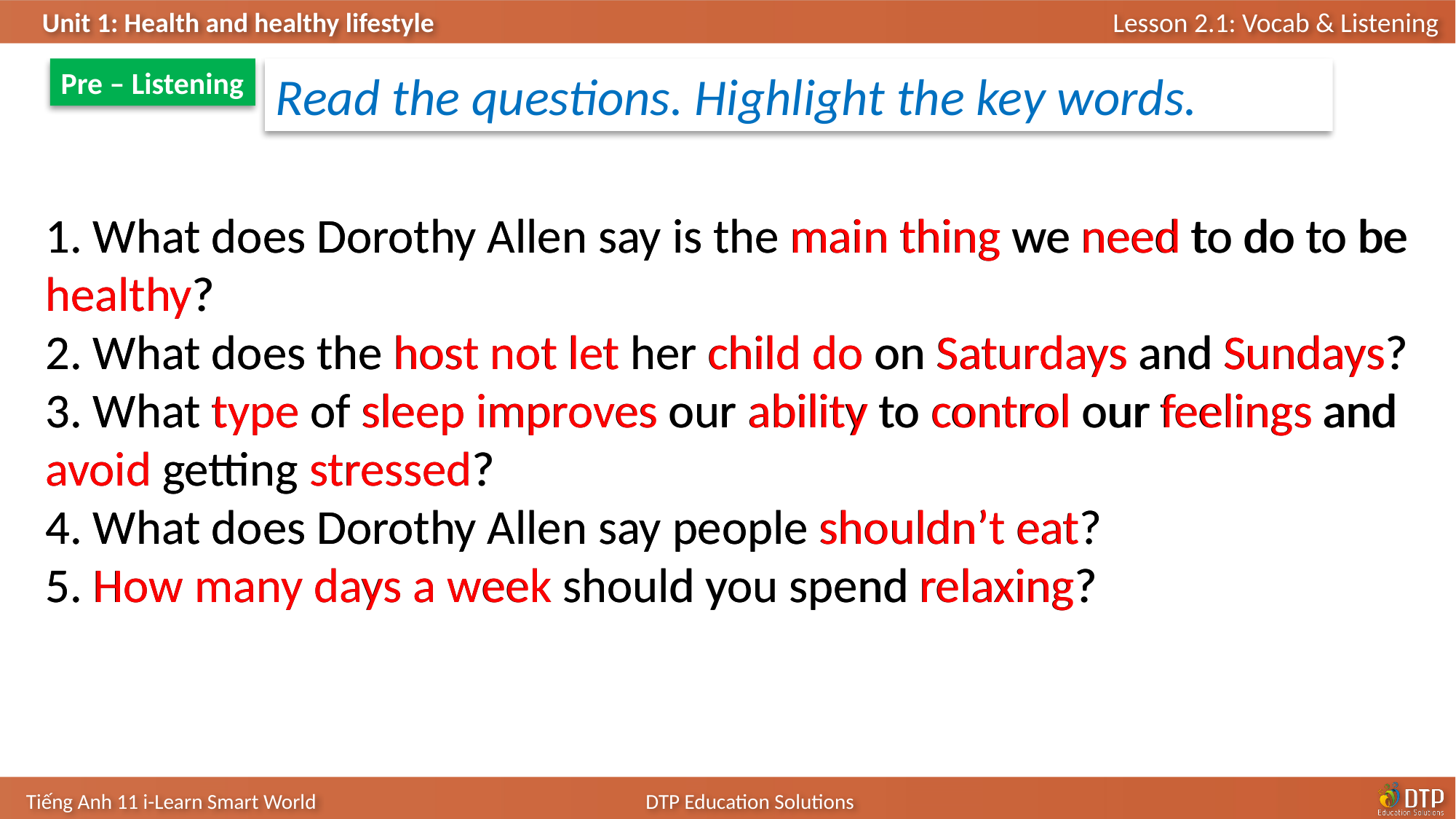

Pre – Listening
Read the questions. Highlight the key words.
1. What does Dorothy Allen say is the main thing we need to do to be healthy?
2. What does the host not let her child do on Saturdays and Sundays?
3. What type of sleep improves our ability to control our feelings and avoid getting stressed?
4. What does Dorothy Allen say people shouldn’t eat?
5. How many days a week should you spend relaxing?

1. What does Dorothy Allen say is the main thing we need to do to be healthy?
2. What does the host not let her child do on Saturdays and Sundays?
3. What type of sleep improves our ability to control our feelings and avoid getting stressed?
4. What does Dorothy Allen say people shouldn’t eat?
5. How many days a week should you spend relaxing?